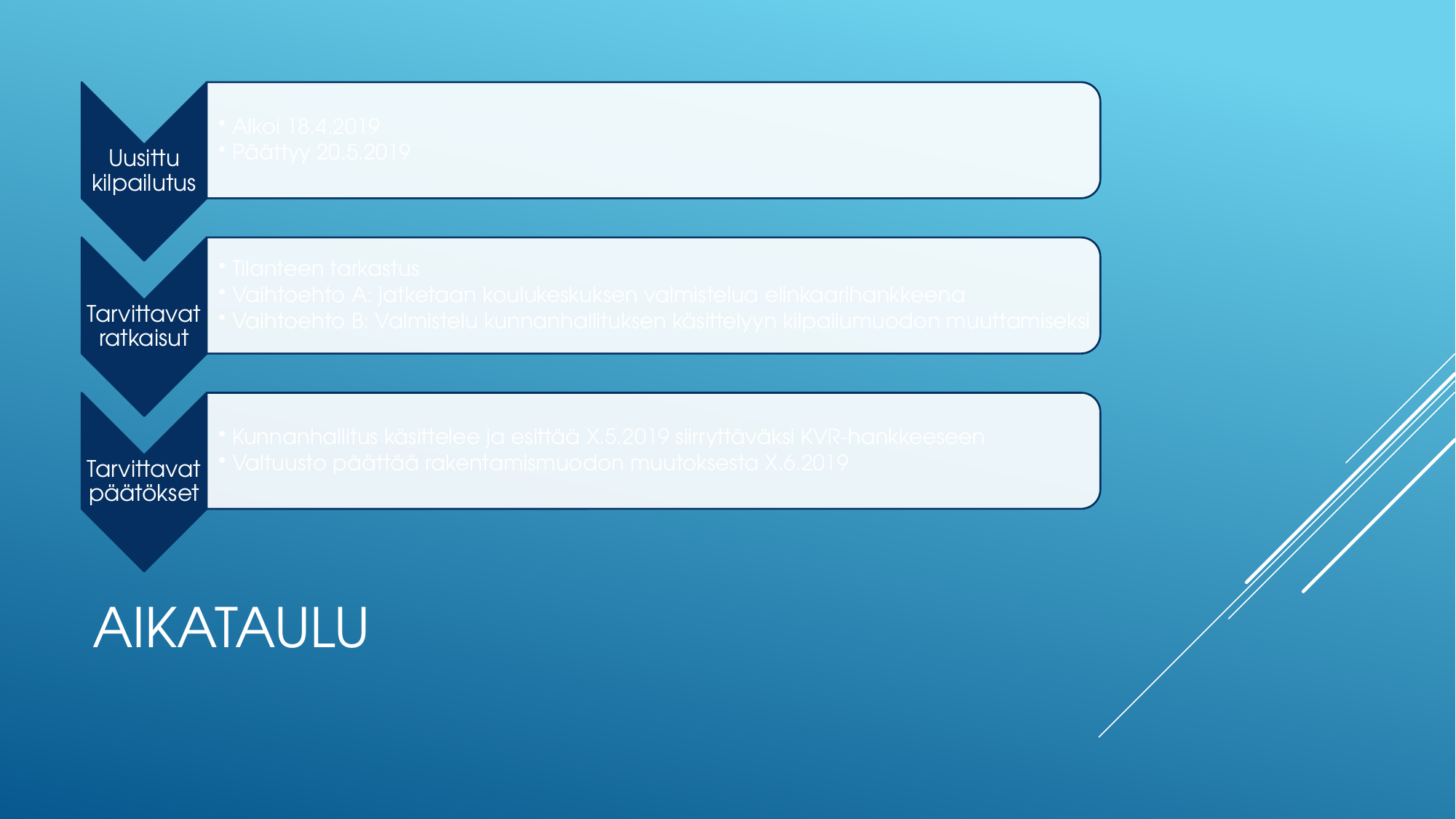

Uusittu kilpailutus
Alkoi 18.4.2019
Päättyy 20.5.2019
Tarvittavat ratkaisut
Tilanteen tarkastus
Vaihtoehto A: jatketaan koulukeskuksen valmistelua elinkaarihankkeena
Vaihtoehto B: Valmistelu kunnanhallituksen käsittelyyn kilpailumuodon muuttamiseksi
Tarvittavat päätökset
Kunnanhallitus käsittelee ja esittää X.5.2019 siirryttäväksi KVR-hankkeeseen
Valtuusto päättää rakentamismuodon muutoksesta X.6.2019
# AikATAULU